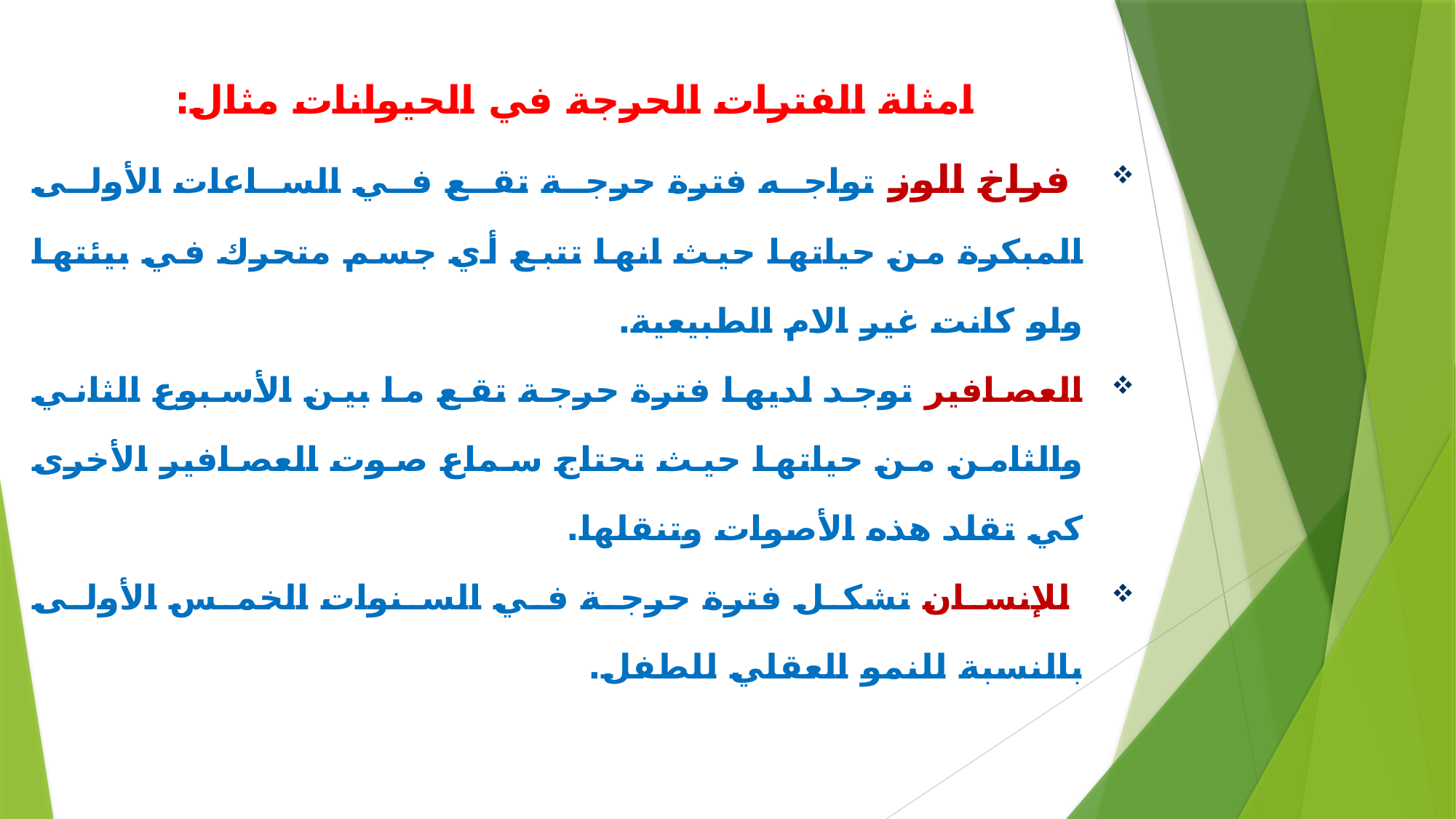

امثلة الفترات الحرجة في الحيوانات مثال:
 فراخ الوز تواجه فترة حرجة تقع في الساعات الأولى المبكرة من حياتها حيث انها تتبع أي جسم متحرك في بيئتها ولو كانت غير الام الطبيعية.
العصافير توجد لديها فترة حرجة تقع ما بين الأسبوع الثاني والثامن من حياتها حيث تحتاج سماع صوت العصافير الأخرى كي تقلد هذه الأصوات وتنقلها.
 للإنسان تشكل فترة حرجة في السنوات الخمس الأولى بالنسبة للنمو العقلي للطفل.